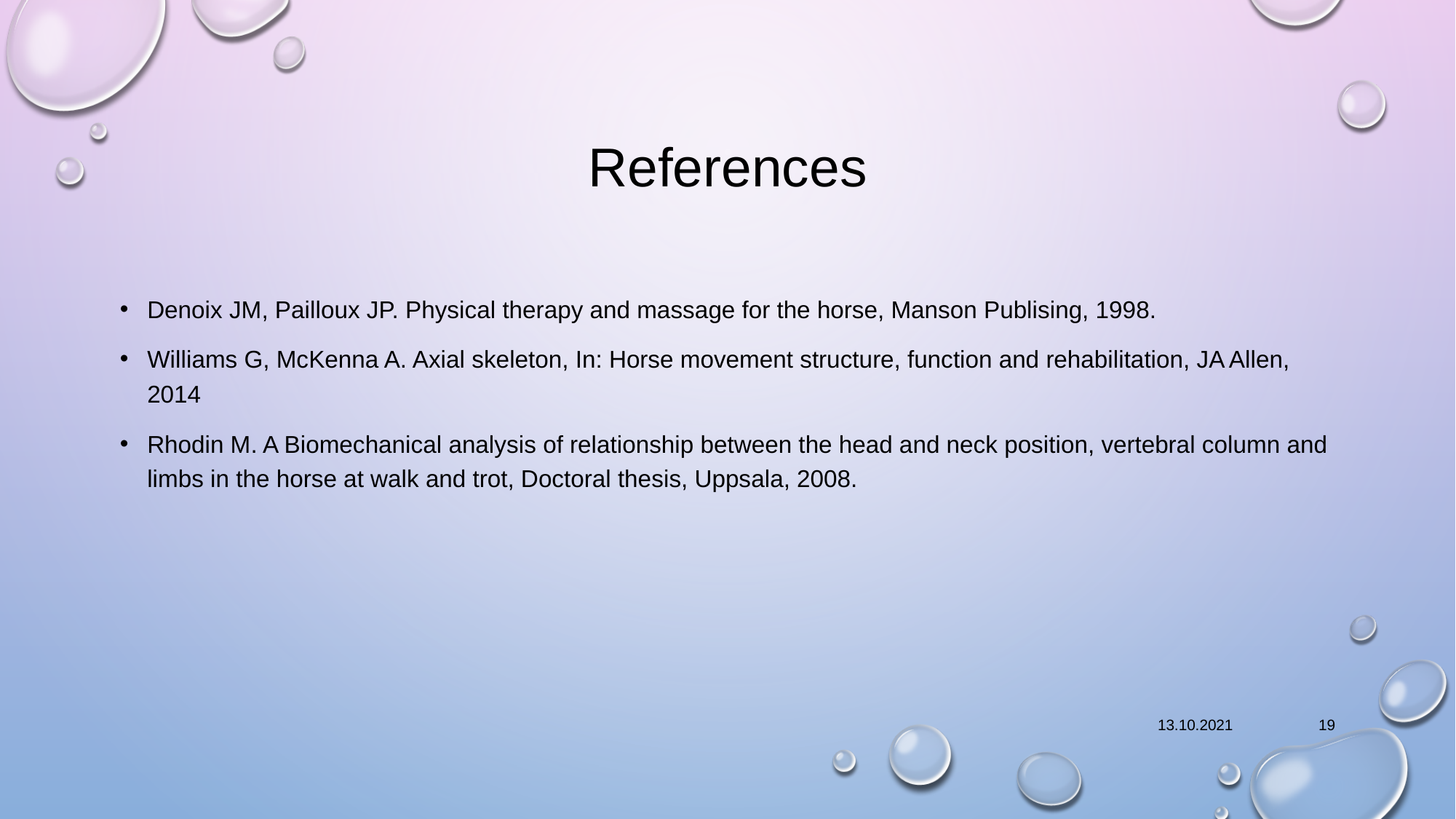

# References
Denoix JM, Pailloux JP. Physical therapy and massage for the horse, Manson Publising, 1998.
Williams G, McKenna A. Axial skeleton, In: Horse movement structure, function and rehabilitation, JA Allen, 2014
Rhodin M. A Biomechanical analysis of relationship between the head and neck position, vertebral column and limbs in the horse at walk and trot, Doctoral thesis, Uppsala, 2008.

13.10.2021
19